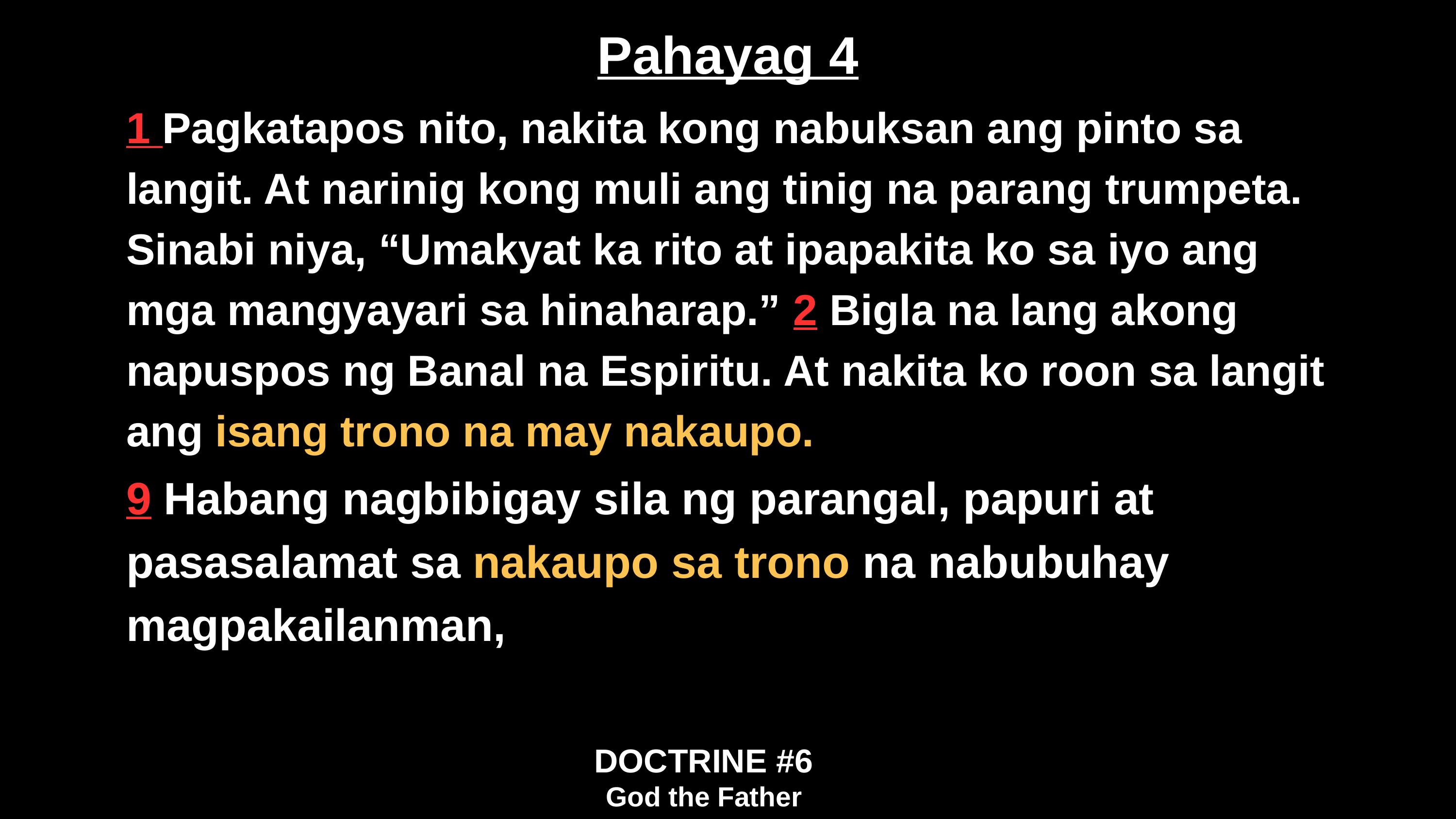

Pahayag 4
1 Pagkatapos nito, nakita kong nabuksan ang pinto sa langit. At narinig kong muli ang tinig na parang trumpeta. Sinabi niya, “Umakyat ka rito at ipapakita ko sa iyo ang mga mangyayari sa hinaharap.” 2 Bigla na lang akong napuspos ng Banal na Espiritu. At nakita ko roon sa langit ang isang trono na may nakaupo.
9 Habang nagbibigay sila ng parangal, papuri at pasasalamat sa nakaupo sa trono na nabubuhay magpakailanman,
DOCTRINE #6
God the Father